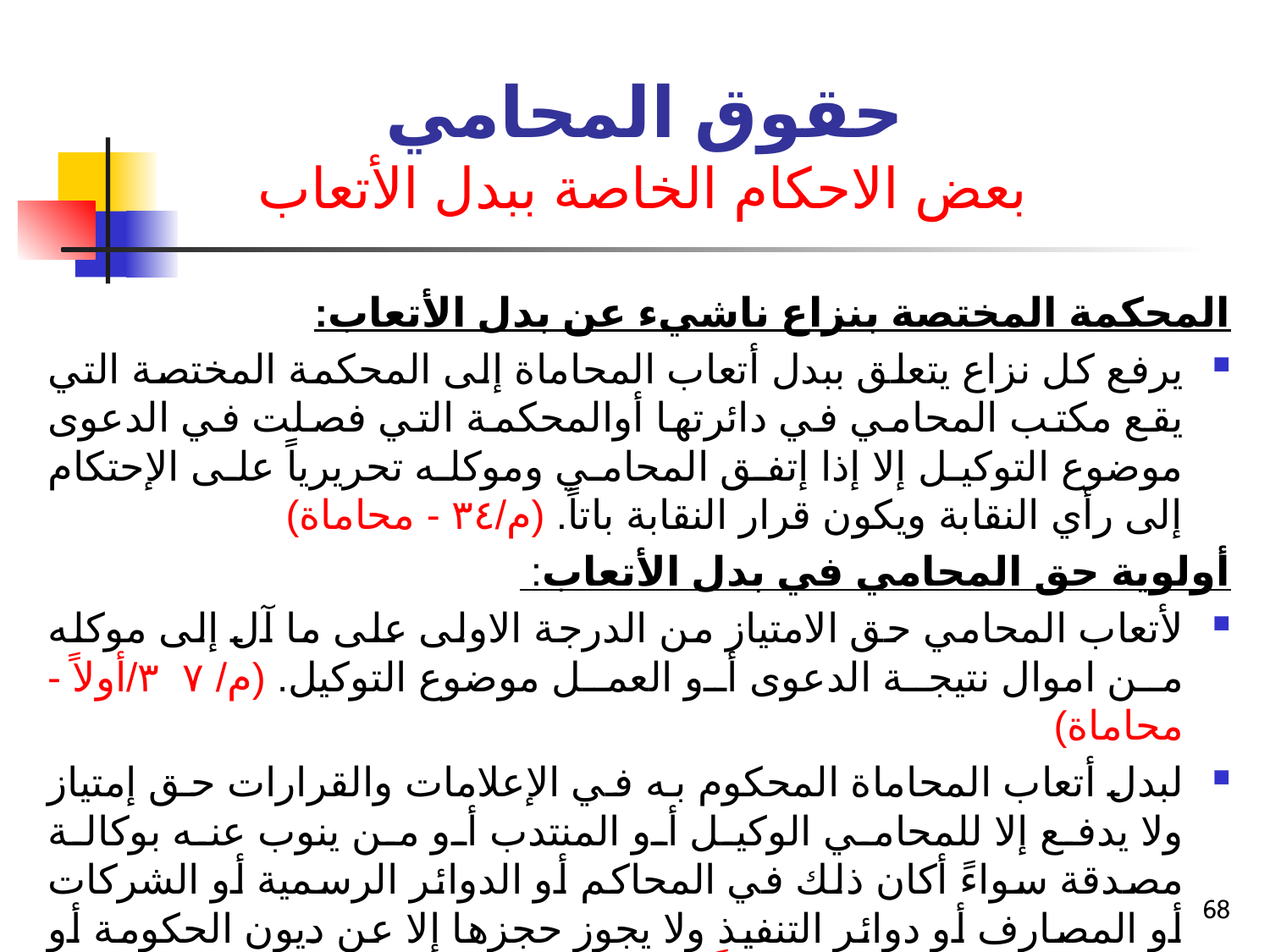

# حقوق المحامي بعض الاحكام الخاصة ببدل الأتعاب
المحكمة المختصة بنزاع ناشيء عن بدل الأتعاب:
يرفع كل نزاع يتعلق ببدل أتعاب المحاماة إلى المحكمة المختصة التي يقع مكتب المحامي في دائرتها أوالمحكمة التي فصلت في الدعوى موضوع التوكيل إلا إذا إتفق المحامي وموكله تحريرياً على الإحتكام إلى رأي النقابة ويكون قرار النقابة باتاً. (م/٣٤ - محاماة)
أولوية حق المحامي في بدل الأتعاب:
لأتعاب المحامي حق الامتياز من الدرجة الاولى على ما آل إلى موكله من اموال نتيجة الدعوى أو العمل موضوع التوكيل. (م/ ٣٧/أولاً - محاماة)
لبدل أتعاب المحاماة المحكوم به في الإعلامات والقرارات حق إمتياز ولا يدفع إلا للمحامي الوكيل أو المنتدب أو من ينوب عنه بوكالة مصدقة سواءً أكان ذلك في المحاكم أو الدوائر الرسمية أو الشركات أو المصارف أو دوائر التنفيذ ولا يجوز حجزها إلا عن ديون الحكومة أو النفقات الشرعية. (م/٣٧/ثانياً - محاماة)

68